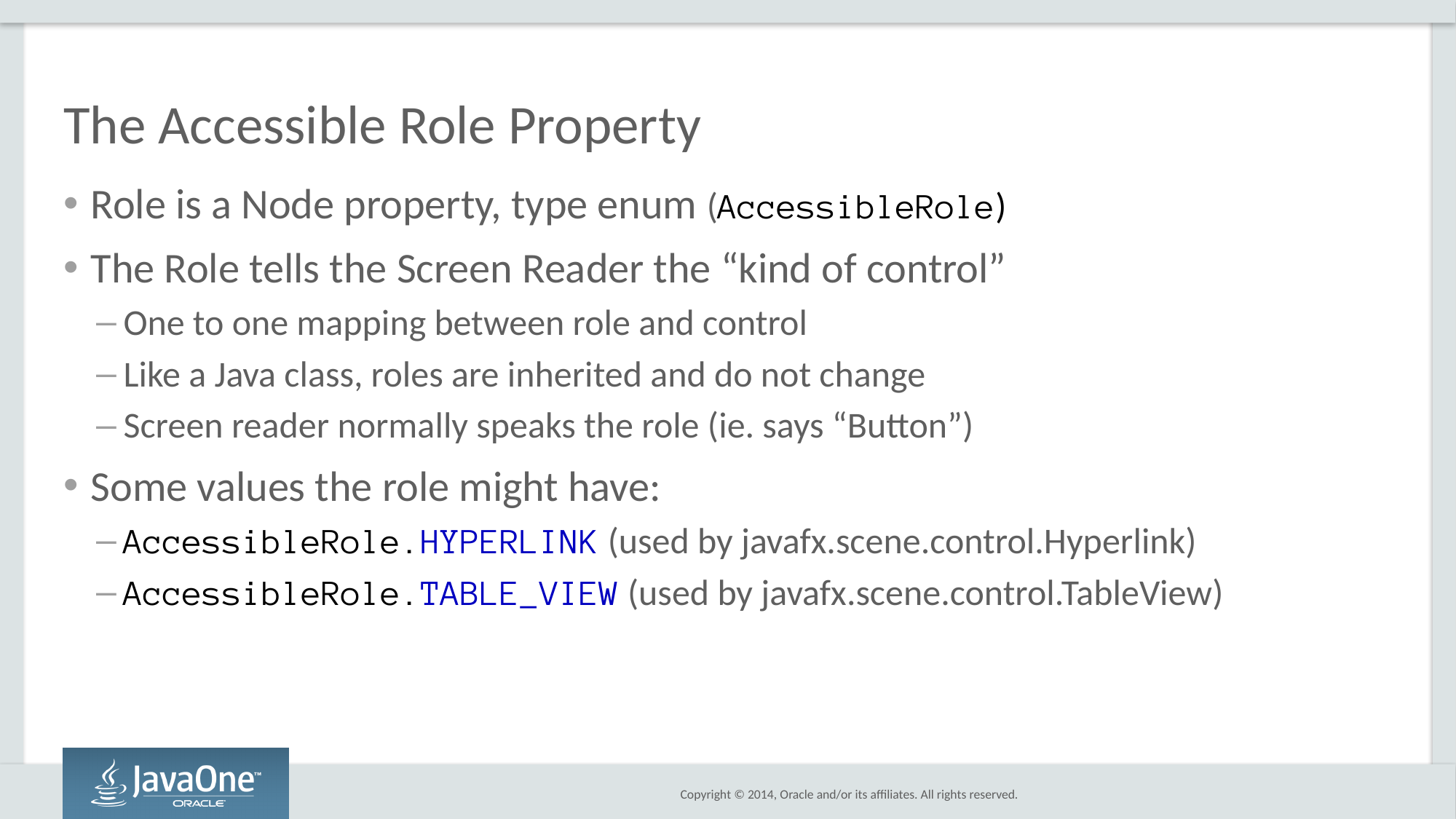

# The Accessible Role Property
Role is a Node property, type enum (AccessibleRole)
The Role tells the Screen Reader the “kind of control”
One to one mapping between role and control
Like a Java class, roles are inherited and do not change
Screen reader normally speaks the role (ie. says “Button”)
Some values the role might have:
AccessibleRole.HYPERLINK (used by javafx.scene.control.Hyperlink)
AccessibleRole.TABLE_VIEW (used by javafx.scene.control.TableView)